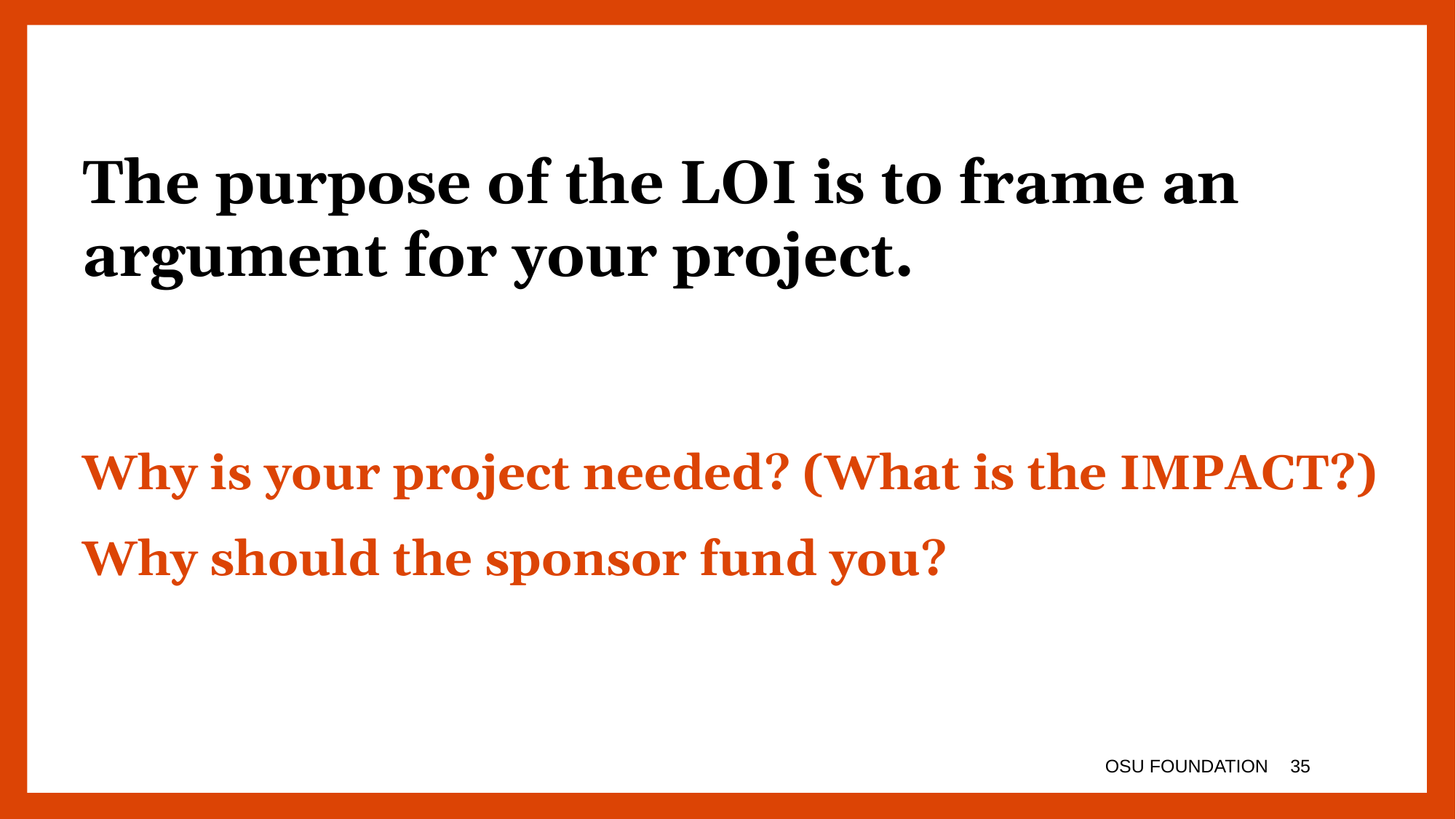

The purpose of the LOI is to frame an argument for your project.
STIONS:
Why is your project needed? (What is the IMPACT?)
Why should the sponsor fund you?
OSU FOUNDATION
35